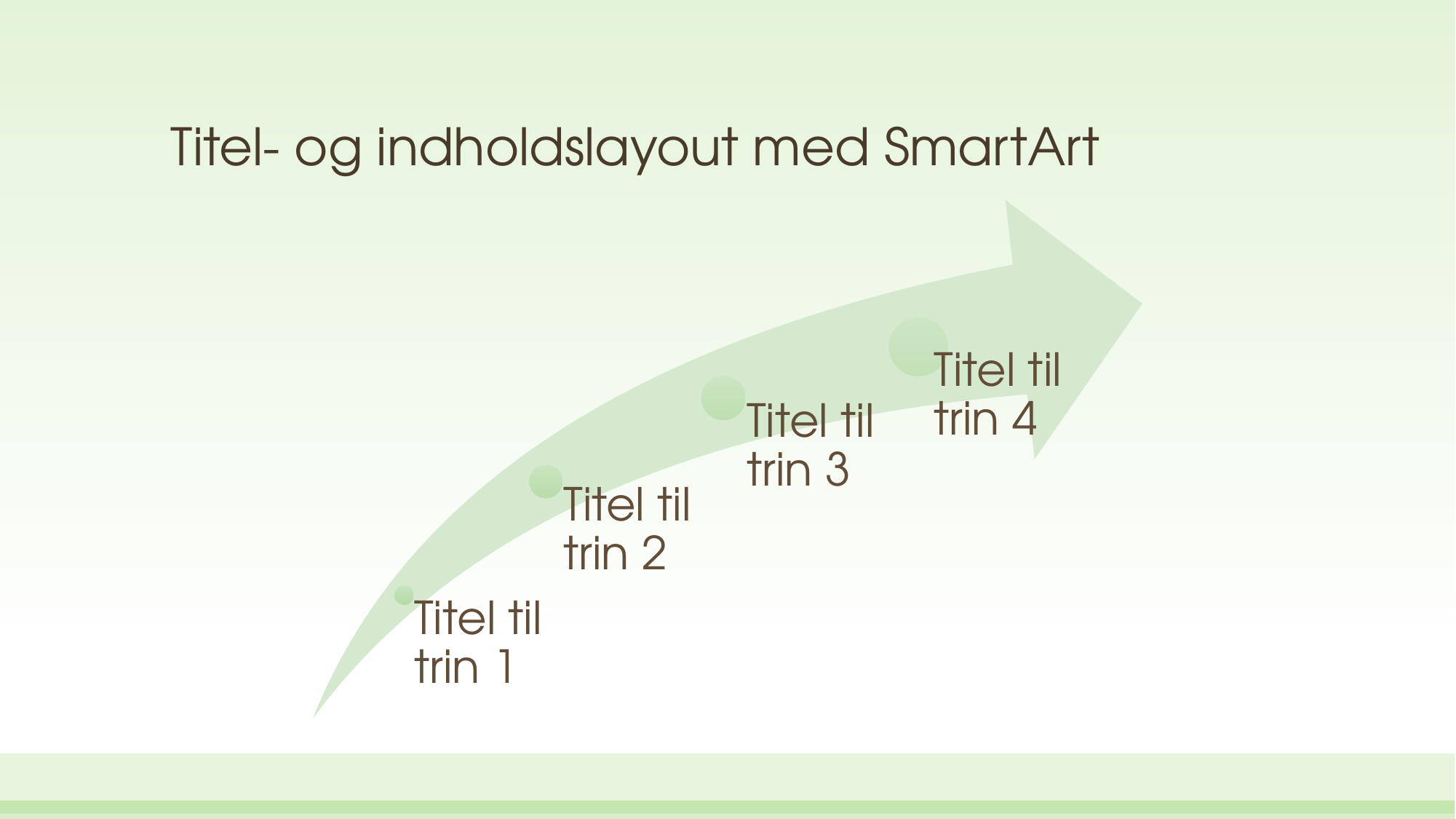

# Titel- og indholdslayout med SmartArt
Titel til trin 1
Titel til trin 2
Titel til trin 3
Titel til trin 4